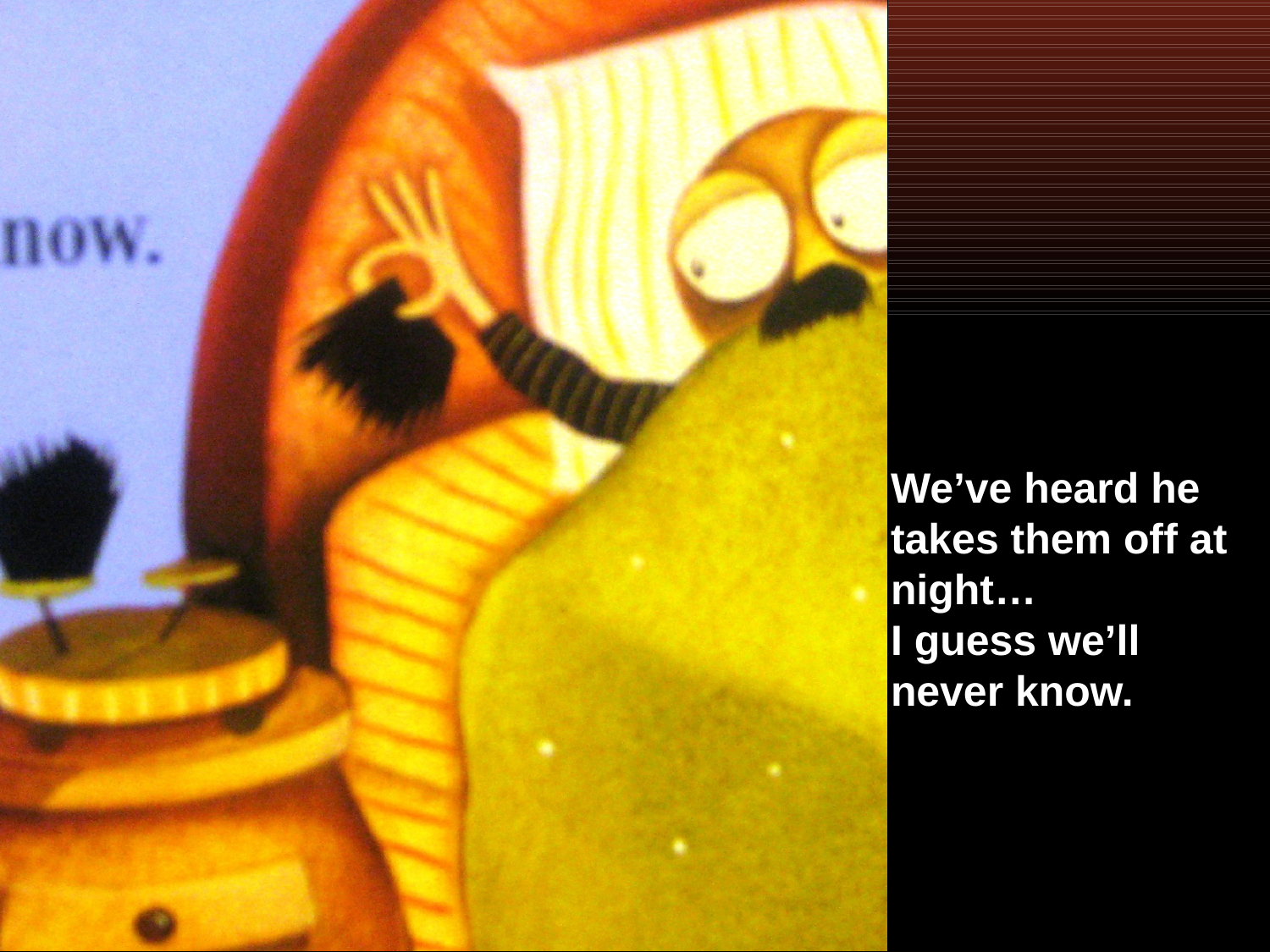

#
We’ve heard he takes them off at night…
I guess we’ll
never know.